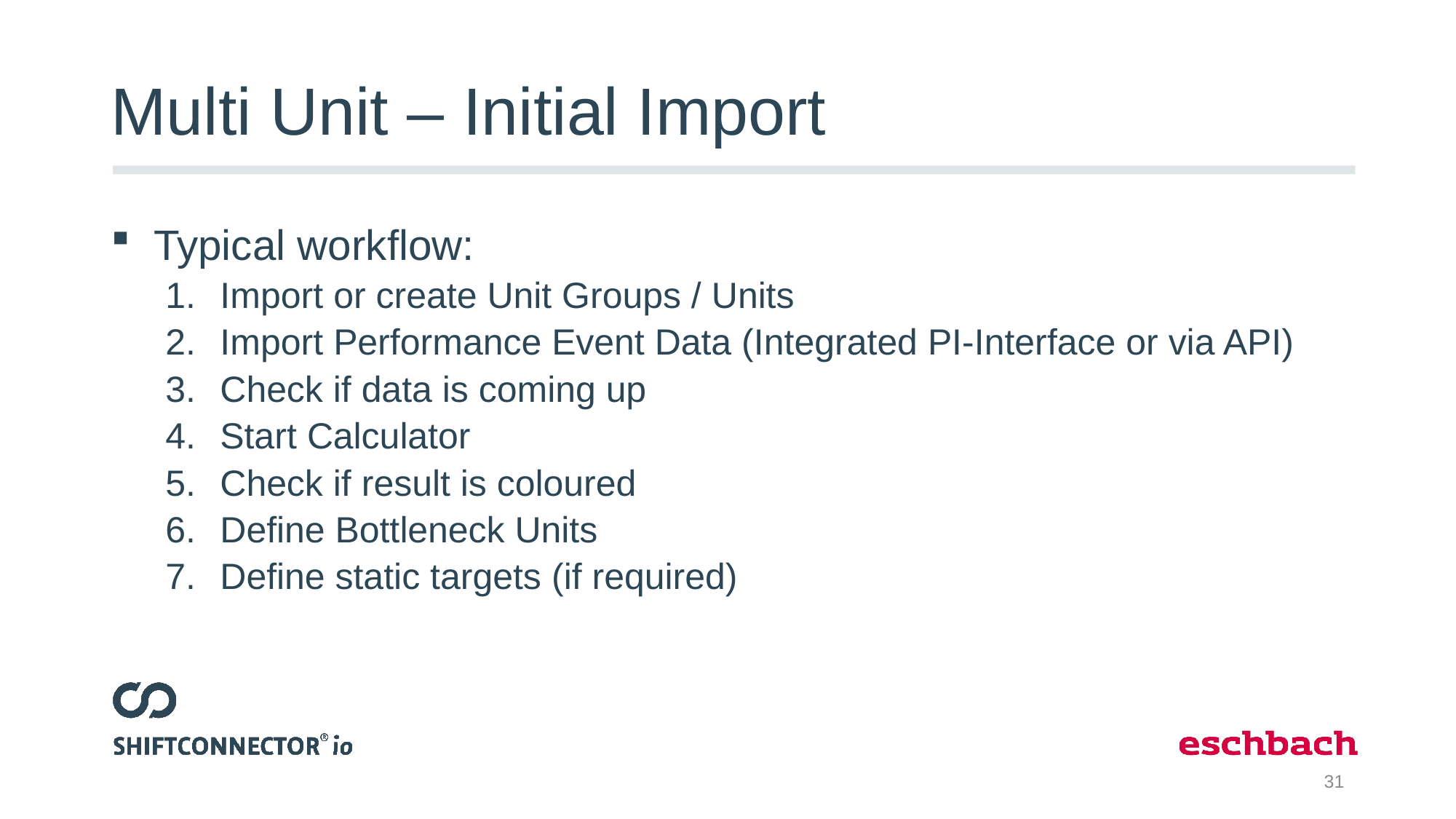

# Multi Unit – Initial Import
Typical workflow:
Import or create Unit Groups / Units
Import Performance Event Data (Integrated PI-Interface or via API)
Check if data is coming up
Start Calculator
Check if result is coloured
Define Bottleneck Units
Define static targets (if required)
31